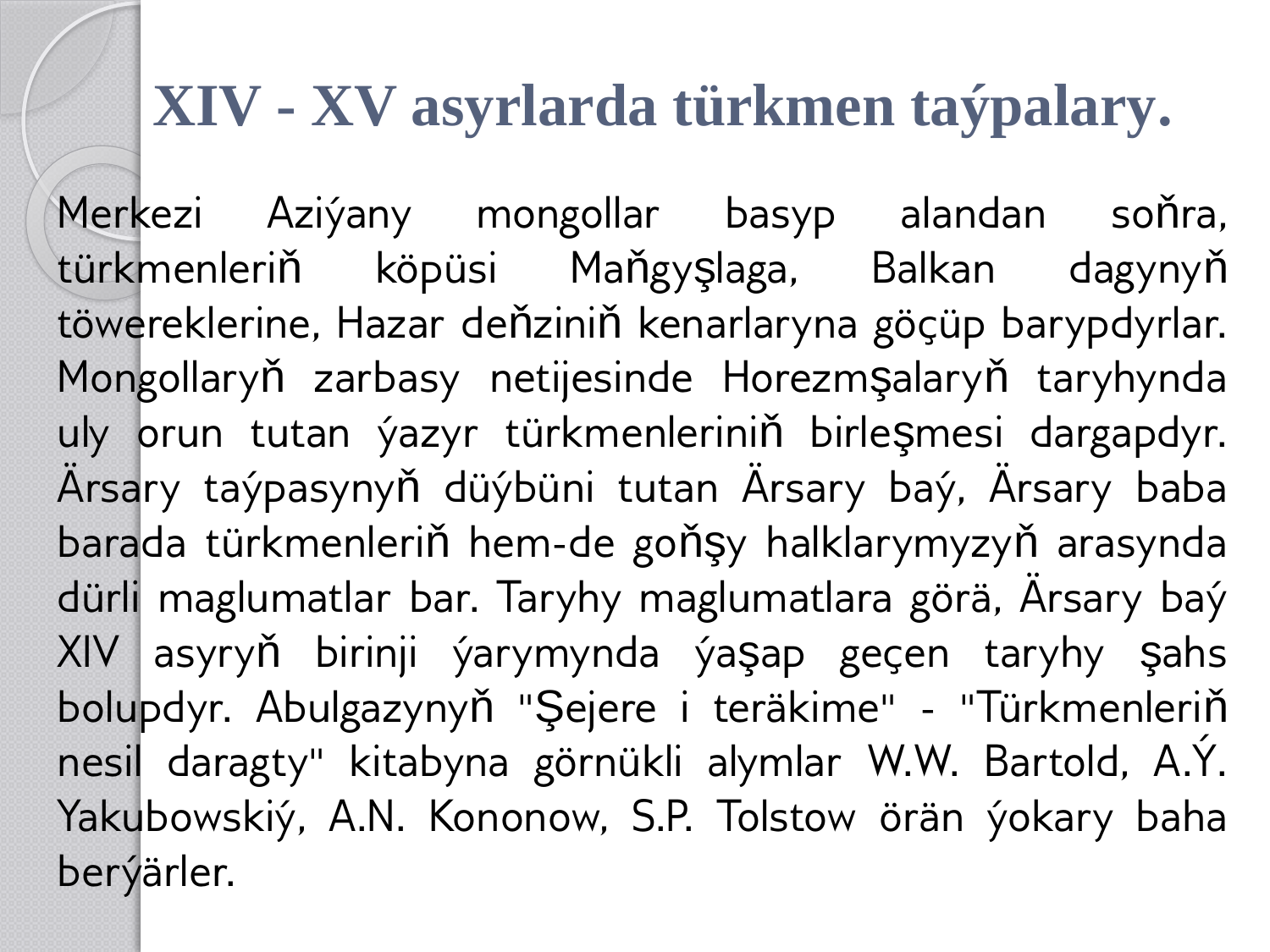

# XIV - XV asyrlarda türkmen taýpalary.
	Merkezi Aziýany mongollar basyp alandan soňra, türkmenleriň köpüsi Maňgyşlaga, Balkan dagynyň töwereklerine, Hazar deňziniň kenarlaryna göçüp barypdyrlar. Mongollaryň zarbasy netijesinde Horezmşalaryň taryhynda uly orun tutan ýazyr türkmenleriniň birleşmesi dargapdyr. Ärsary taýpasynyň düýbüni tutan Ärsary baý, Ärsary baba barada türkmenleriň hem-de goňşy halklarymyzyň arasynda dürli maglumatlar bar. Taryhy maglumatlara görä, Ärsary baý XIV asyryň birinji ýarymynda ýaşap geçen taryhy şahs bolupdyr. Abulgazynyň "Şejere i teräkime" - "Türkmenleriň nesil daragty" kitabyna görnükli alymlar W.W. Bartold, A.Ý. Yakubowskiý, A.N. Kononow, S.P. Tolstow örän ýokary baha berýärler.